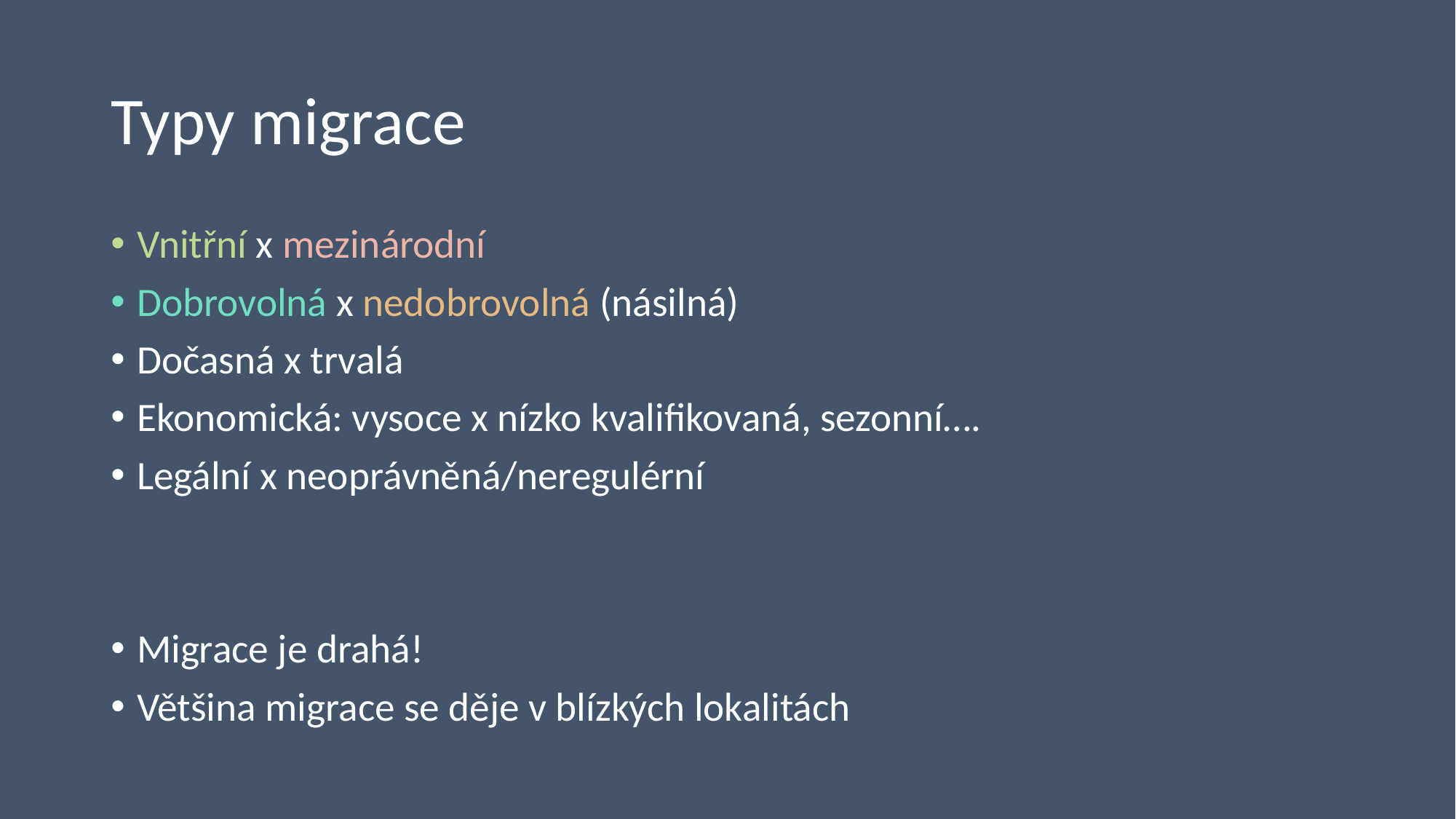

# Typy migrace
Vnitřní x mezinárodní
Dobrovolná x nedobrovolná (násilná)
Dočasná x trvalá
Ekonomická: vysoce x nízko kvalifikovaná, sezonní….
Legální x neoprávněná/neregulérní

Migrace je drahá!
Většina migrace se děje v blízkých lokalitách